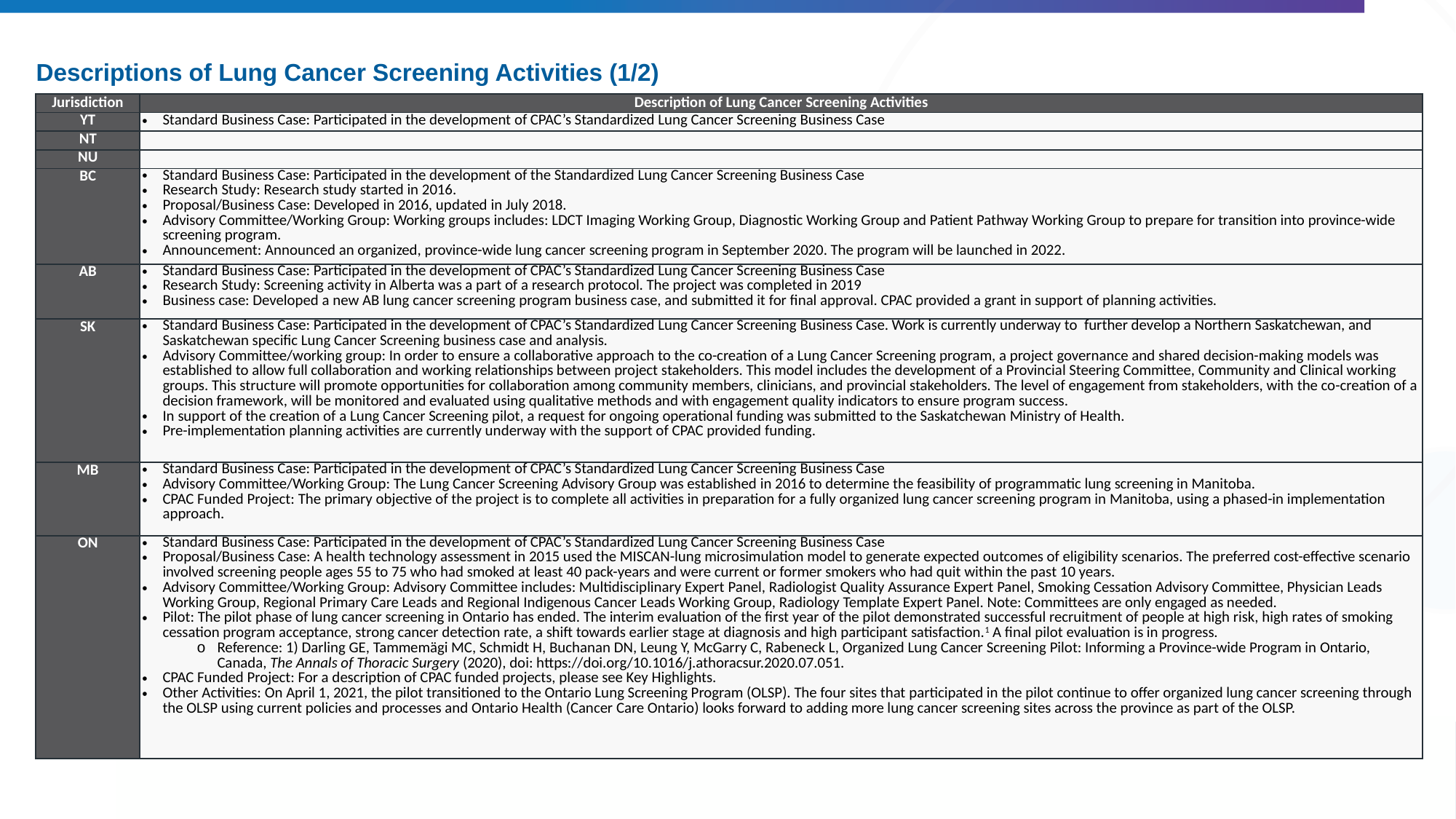

# Descriptions of Lung Cancer Screening Activities (1/2)
| Jurisdiction | Description of Lung Cancer Screening Activities |
| --- | --- |
| YT | Standard Business Case: Participated in the development of CPAC’s Standardized Lung Cancer Screening Business Case |
| NT |  |
| NU |  |
| BC | Standard Business Case: Participated in the development of the Standardized Lung Cancer Screening Business Case Research Study: Research study started in 2016. Proposal/Business Case: Developed in 2016, updated in July 2018. Advisory Committee/Working Group: Working groups includes: LDCT Imaging Working Group, Diagnostic Working Group and Patient Pathway Working Group to prepare for transition into province-wide screening program. Announcement: Announced an organized, province-wide lung cancer screening program in September 2020. The program will be launched in 2022. |
| AB | Standard Business Case: Participated in the development of CPAC’s Standardized Lung Cancer Screening Business Case Research Study: Screening activity in Alberta was a part of a research protocol. The project was completed in 2019 Business case: Developed a new AB lung cancer screening program business case, and submitted it for final approval. CPAC provided a grant in support of planning activities. |
| SK | Standard Business Case: Participated in the development of CPAC’s Standardized Lung Cancer Screening Business Case. Work is currently underway to further develop a Northern Saskatchewan, and Saskatchewan specific Lung Cancer Screening business case and analysis. Advisory Committee/working group: In order to ensure a collaborative approach to the co-creation of a Lung Cancer Screening program, a project governance and shared decision-making models was established to allow full collaboration and working relationships between project stakeholders. This model includes the development of a Provincial Steering Committee, Community and Clinical working groups. This structure will promote opportunities for collaboration among community members, clinicians, and provincial stakeholders. The level of engagement from stakeholders, with the co-creation of a decision framework, will be monitored and evaluated using qualitative methods and with engagement quality indicators to ensure program success. In support of the creation of a Lung Cancer Screening pilot, a request for ongoing operational funding was submitted to the Saskatchewan Ministry of Health. Pre-implementation planning activities are currently underway with the support of CPAC provided funding. |
| MB | Standard Business Case: Participated in the development of CPAC’s Standardized Lung Cancer Screening Business Case Advisory Committee/Working Group: The Lung Cancer Screening Advisory Group was established in 2016 to determine the feasibility of programmatic lung screening in Manitoba. CPAC Funded Project: The primary objective of the project is to complete all activities in preparation for a fully organized lung cancer screening program in Manitoba, using a phased-in implementation approach. |
| ON | Standard Business Case: Participated in the development of CPAC’s Standardized Lung Cancer Screening Business Case Proposal/Business Case: A health technology assessment in 2015 used the MISCAN-lung microsimulation model to generate expected outcomes of eligibility scenarios. The preferred cost-effective scenario involved screening people ages 55 to 75 who had smoked at least 40 pack-years and were current or former smokers who had quit within the past 10 years. Advisory Committee/Working Group: Advisory Committee includes: Multidisciplinary Expert Panel, Radiologist Quality Assurance Expert Panel, Smoking Cessation Advisory Committee, Physician Leads Working Group, Regional Primary Care Leads and Regional Indigenous Cancer Leads Working Group, Radiology Template Expert Panel. Note: Committees are only engaged as needed. Pilot: The pilot phase of lung cancer screening in Ontario has ended. The interim evaluation of the first year of the pilot demonstrated successful recruitment of people at high risk, high rates of smoking cessation program acceptance, strong cancer detection rate, a shift towards earlier stage at diagnosis and high participant satisfaction.1 A final pilot evaluation is in progress. Reference: 1) Darling GE, Tammemägi MC, Schmidt H, Buchanan DN, Leung Y, McGarry C, Rabeneck L, Organized Lung Cancer Screening Pilot: Informing a Province-wide Program in Ontario, Canada, The Annals of Thoracic Surgery (2020), doi: https://doi.org/10.1016/j.athoracsur.2020.07.051. CPAC Funded Project: For a description of CPAC funded projects, please see Key Highlights. Other Activities: On April 1, 2021, the pilot transitioned to the Ontario Lung Screening Program (OLSP). The four sites that participated in the pilot continue to offer organized lung cancer screening through the OLSP using current policies and processes and Ontario Health (Cancer Care Ontario) looks forward to adding more lung cancer screening sites across the province as part of the OLSP. |